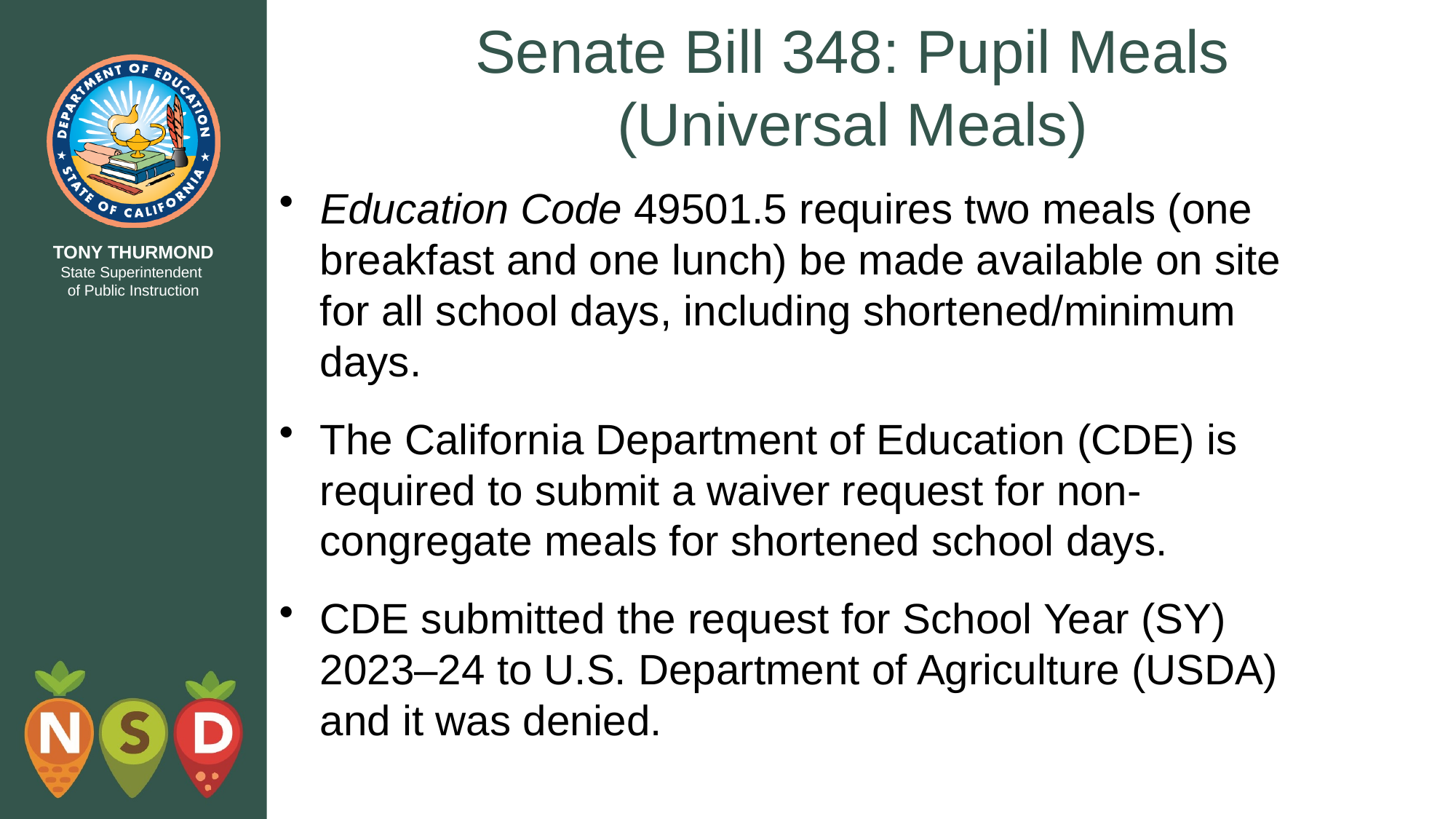

# Senate Bill 348: Pupil Meals (Universal Meals)
Education Code 49501.5 requires two meals (one breakfast and one lunch) be made available on site for all school days, including shortened/minimum days.
The California Department of Education (CDE) is required to submit a waiver request for non-congregate meals for shortened school days.
CDE submitted the request for School Year (SY) 2023–24 to U.S. Department of Agriculture (USDA) and it was denied.